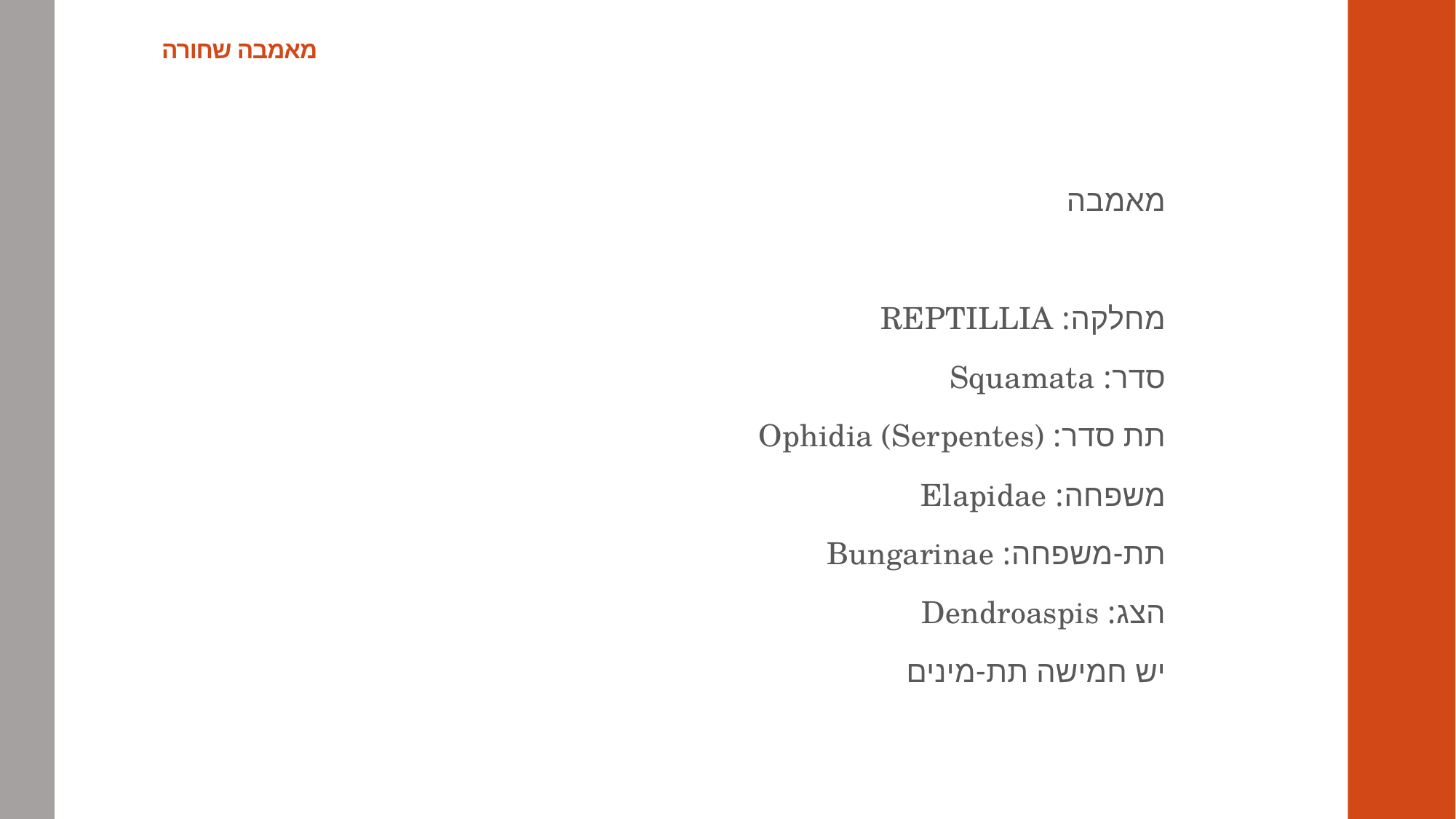

# מאמבה שחורה
מאמבה

מחלקה: REPTILLIA
סדר: Squamata
תת סדר: Ophidia (Serpentes)
משפחה: Elapidae
תת-משפחה: Bungarinae
הצג: Dendroaspis
יש חמישה תת-מינים